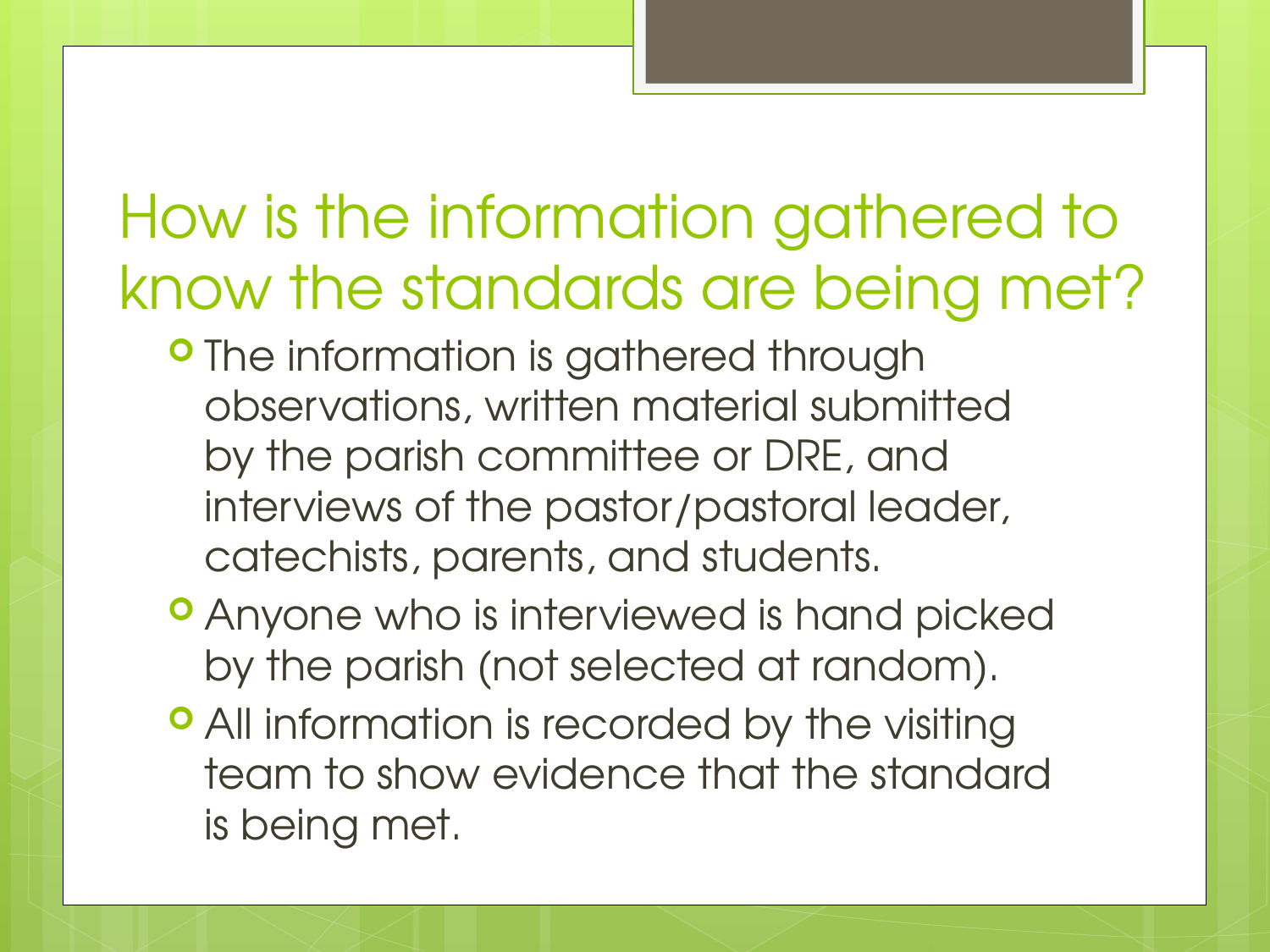

# How is the information gathered to know the standards are being met?
The information is gathered through observations, written material submitted by the parish committee or DRE, and interviews of the pastor/pastoral leader, catechists, parents, and students.
Anyone who is interviewed is hand picked by the parish (not selected at random).
All information is recorded by the visiting team to show evidence that the standard is being met.